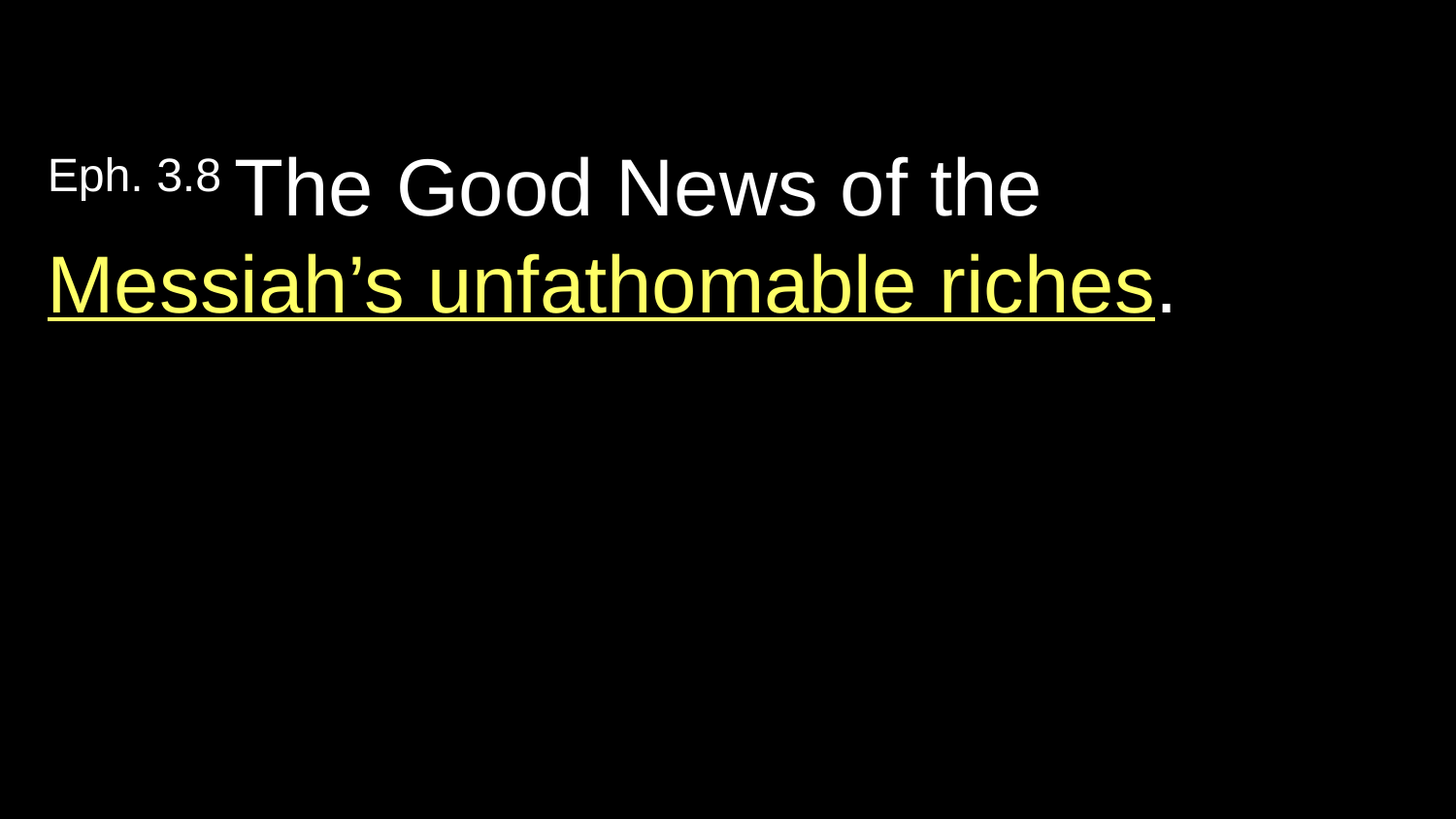

Eph. 3.8 The Good News of the Messiah’s unfathomable riches.